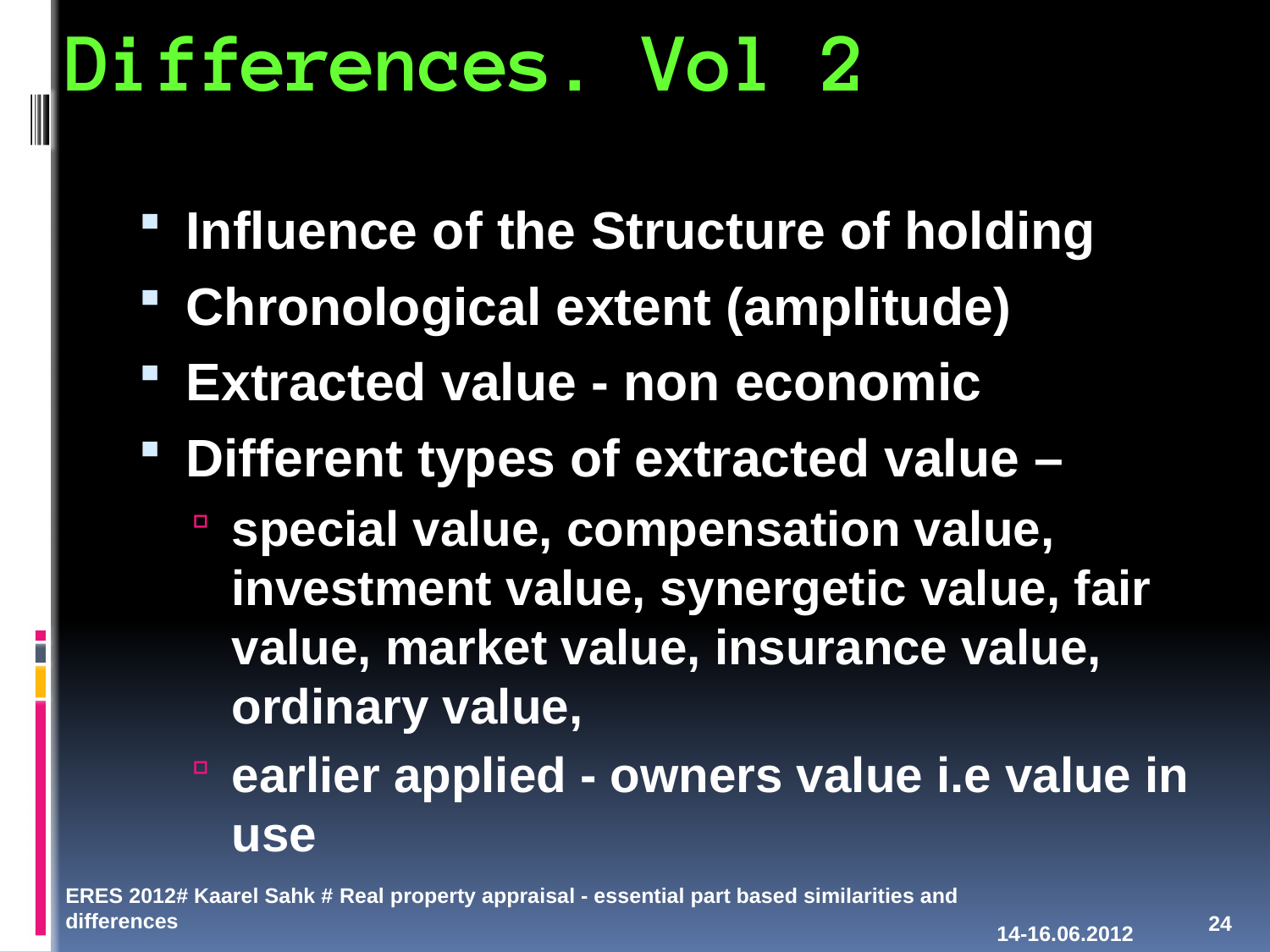

# Differences. Vol 2
Influence of the Structure of holding
Chronological extent (amplitude)
Extracted value - non economic
Different types of extracted value –
special value, compensation value, investment value, synergetic value, fair value, market value, insurance value, ordinary value,
earlier applied - owners value i.e value in use
ERES 2012# Kaarel Sahk # Real property appraisal - essential part based similarities and differences
14-16.06.2012
24